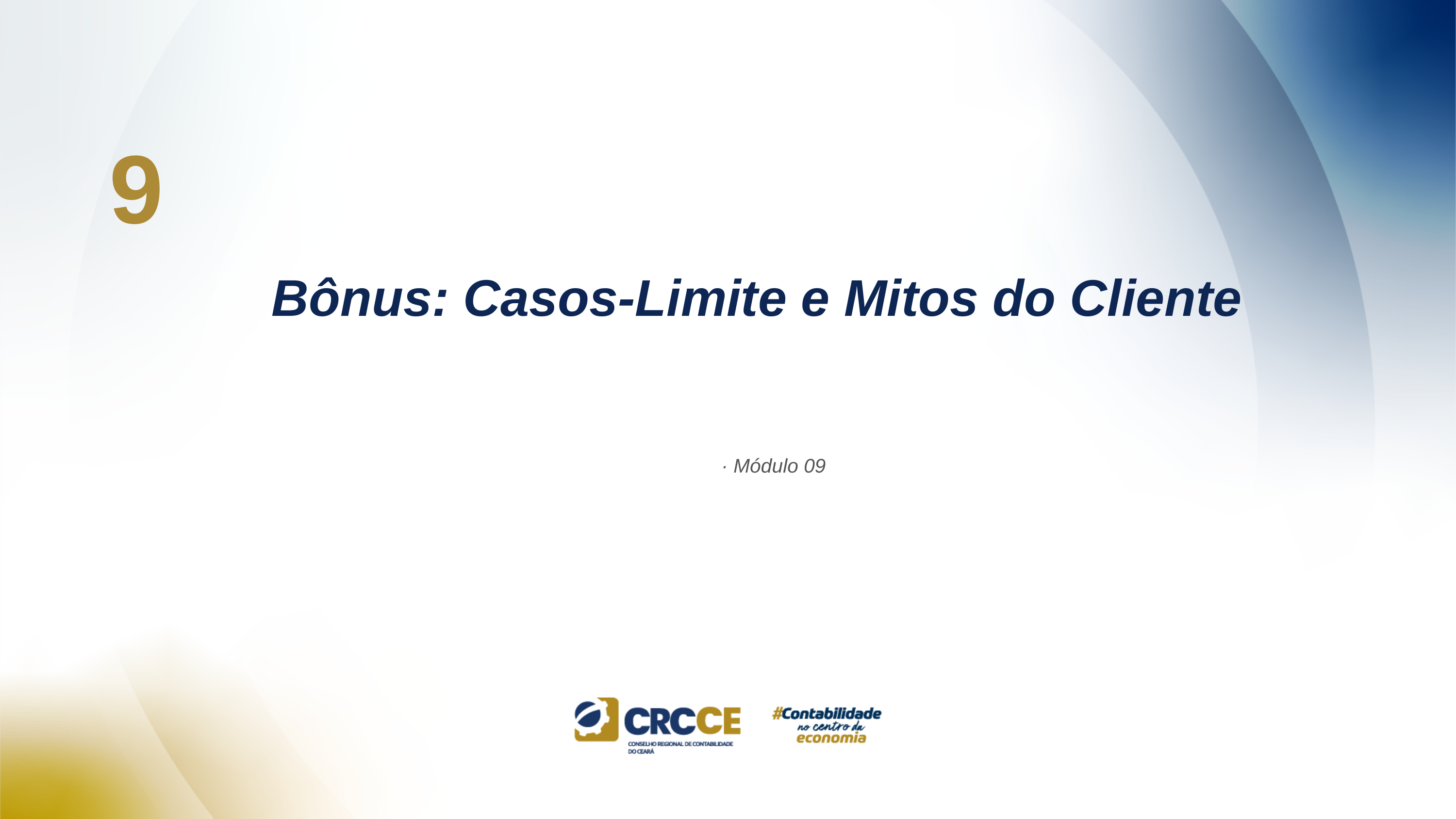

9
Bônus: Casos-Limite e Mitos do Cliente
· Módulo 09